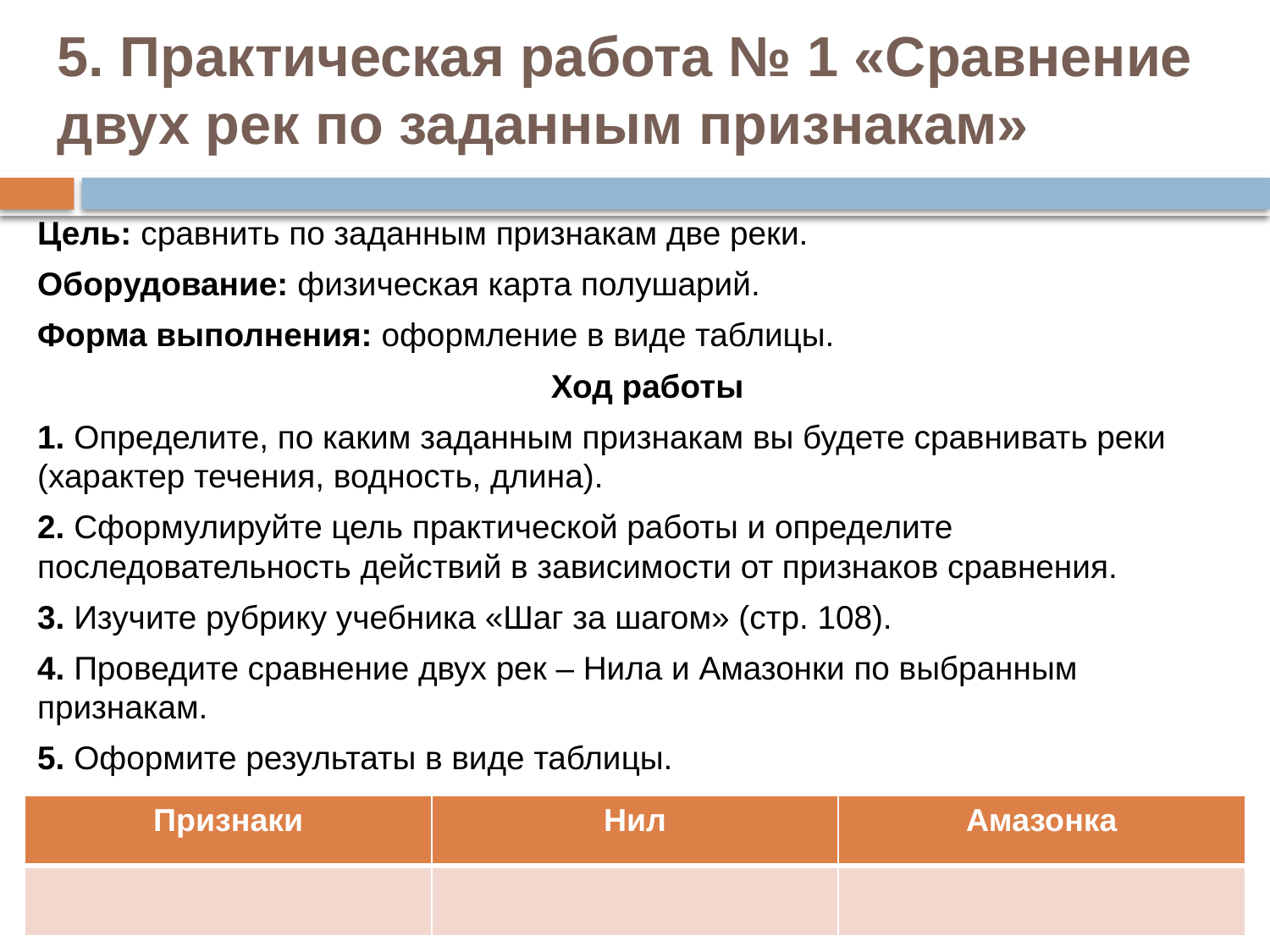

# 5. Практическая работа № 1 «Сравнение двух рек по заданным признакам»
Цель: сравнить по заданным признакам две реки.
Оборудование: физическая карта полушарий.
Форма выполнения: оформление в виде таблицы.
Ход работы
1. Определите, по каким заданным признакам вы будете сравнивать реки (характер течения, водность, длина).
2. Сформулируйте цель практической работы и определите последовательность действий в зависимости от признаков сравнения.
3. Изучите рубрику учебника «Шаг за шагом» (стр. 108).
4. Проведите сравнение двух рек – Нила и Амазонки по выбранным признакам.
5. Оформите результаты в виде таблицы.
| Признаки | Нил | Амазонка |
| --- | --- | --- |
|  |  |  |